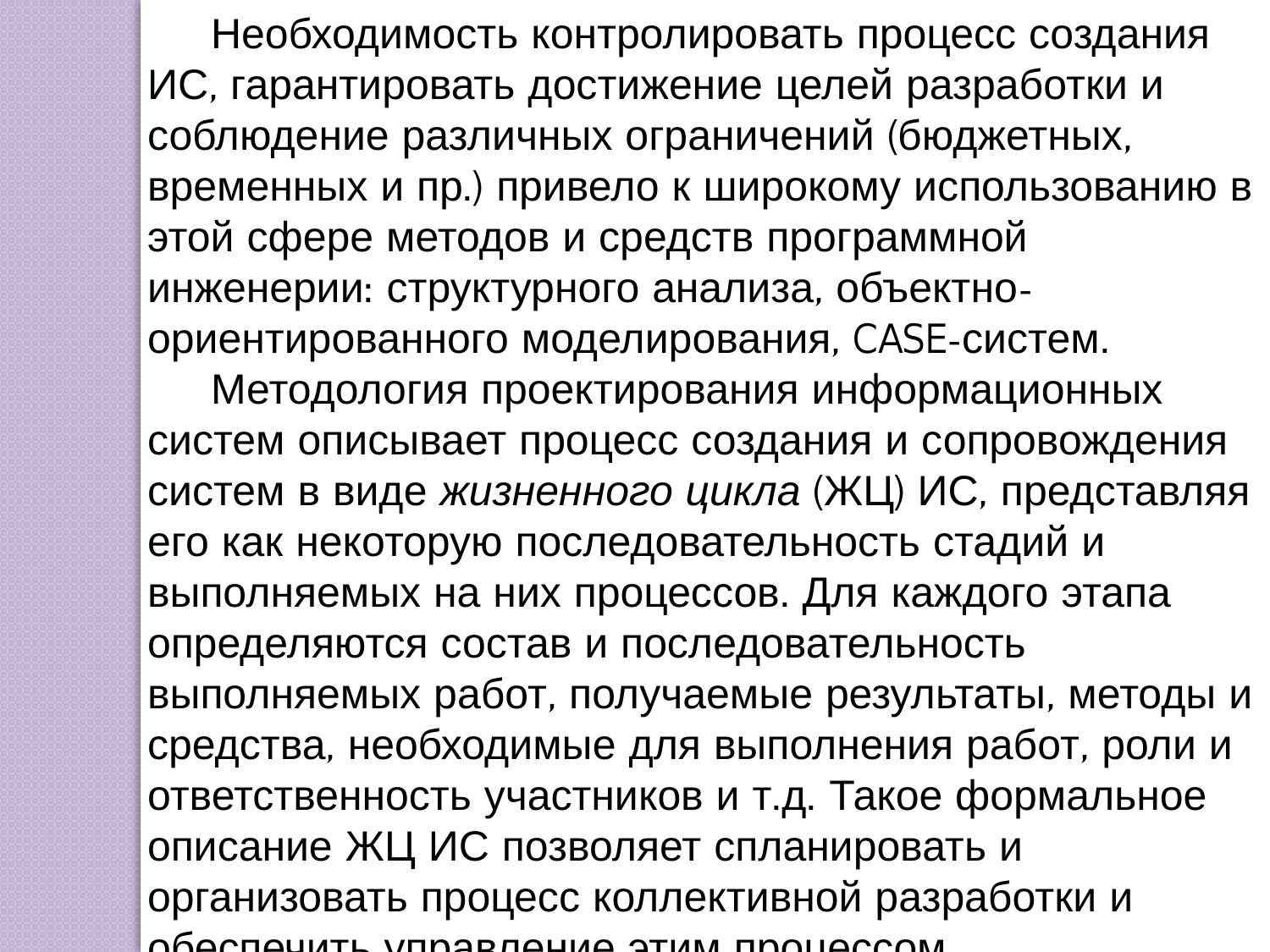

Необходимость контролировать процесс создания ИС, гарантировать достижение целей разработки и соблюдение различных ограничений (бюджетных, временных и пр.) привело к широкому использованию в этой сфере методов и средств программной инженерии: структурного анализа, объектно-ориентированного моделирования, CASE-систем.
Методология проектирования информационных систем описывает процесс создания и сопровождения систем в виде жизненного цикла (ЖЦ) ИС, представляя его как некоторую последовательность стадий и выполняемых на них процессов. Для каждого этапа определяются состав и последовательность выполняемых работ, получаемые результаты, методы и средства, необходимые для выполнения работ, роли и ответственность участников и т.д. Такое формальное описание ЖЦ ИС позволяет спланировать и организовать процесс коллективной разработки и обеспечить управление этим процессом.